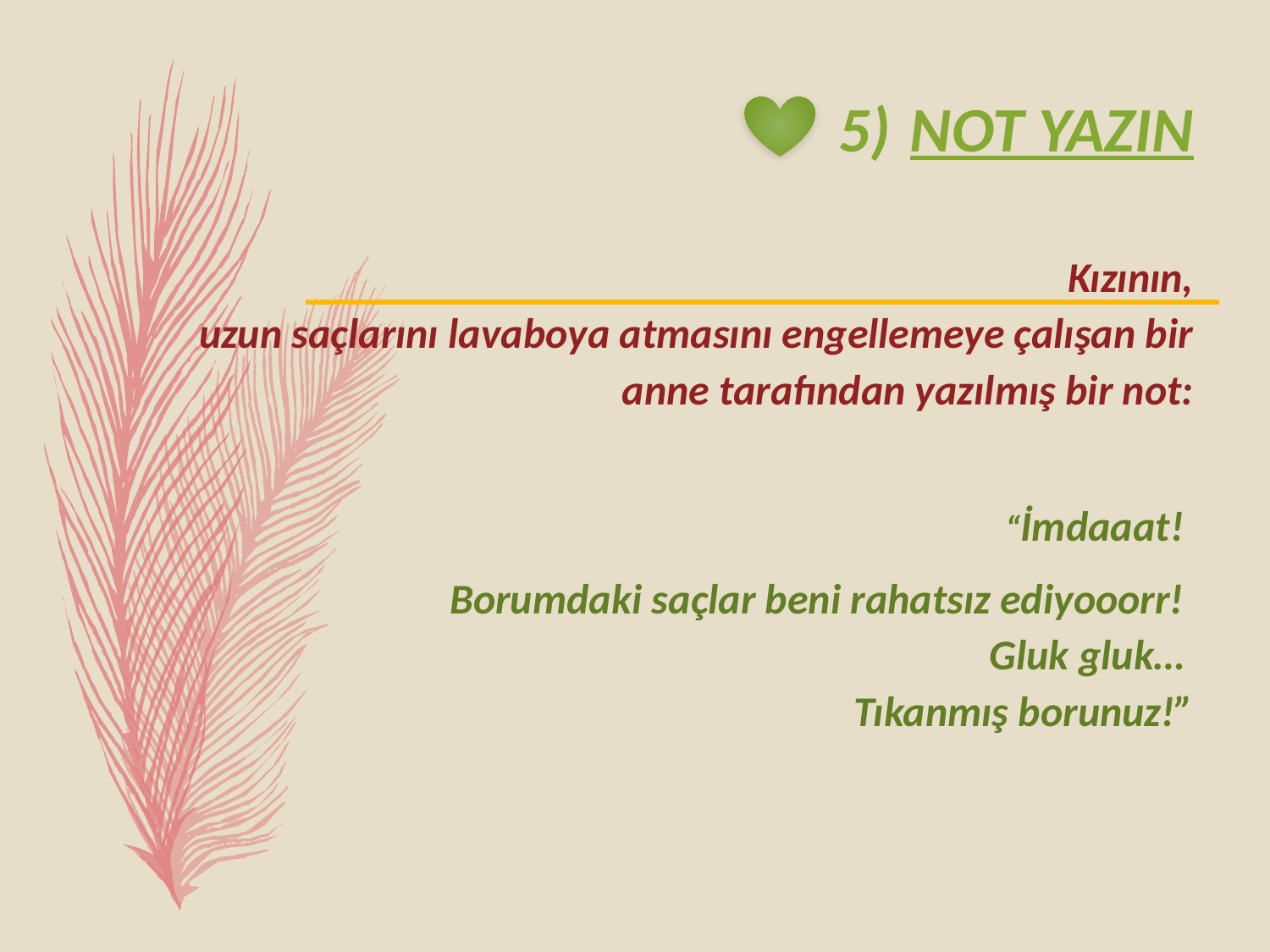

NOT YAZIN

Kızının,
uzun saçlarını lavaboya atmasını engellemeye çalışan bir anne tarafından yazılmış bir not:

   “İmdaaat!
     Borumdaki saçlar beni rahatsız ediyooorr!
Gluk gluk…
Tıkanmış borunuz!”